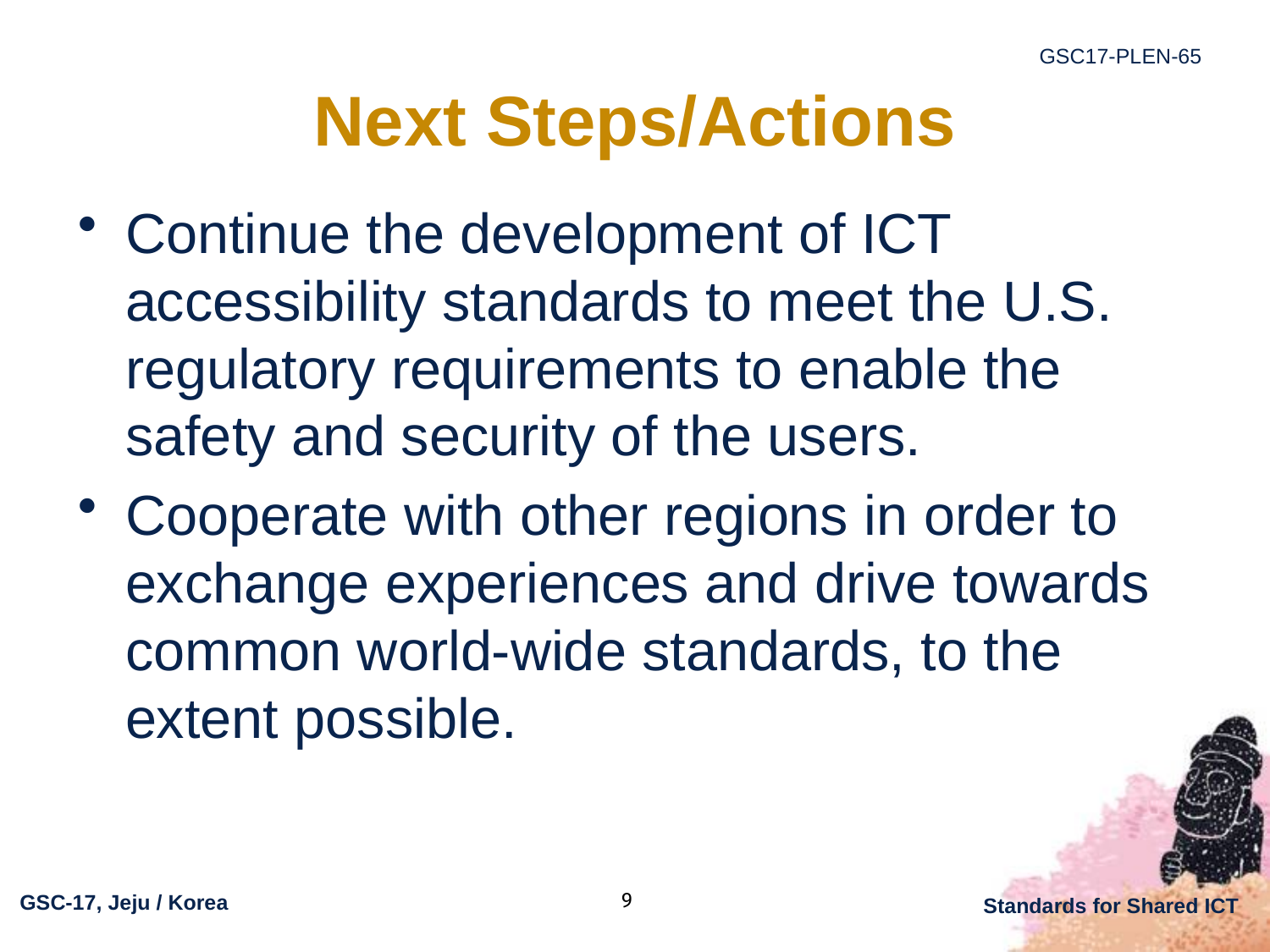

# Next Steps/Actions
Continue the development of ICT accessibility standards to meet the U.S. regulatory requirements to enable the safety and security of the users.
Cooperate with other regions in order to exchange experiences and drive towards common world-wide standards, to the extent possible.
9